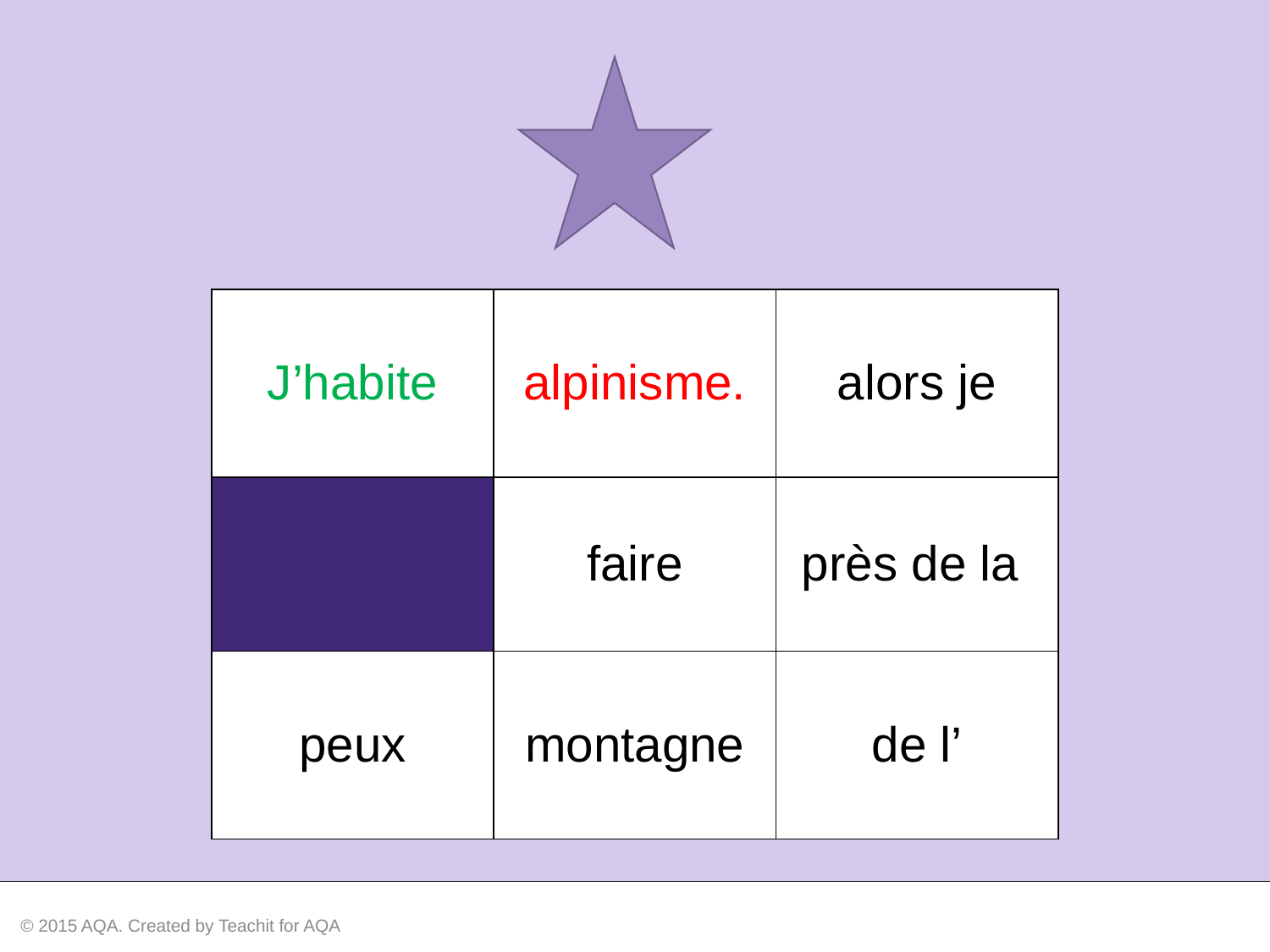

| J’habite | alpinisme. | alors je |
| --- | --- | --- |
|  | faire | près de la |
| peux | montagne | de l’ |